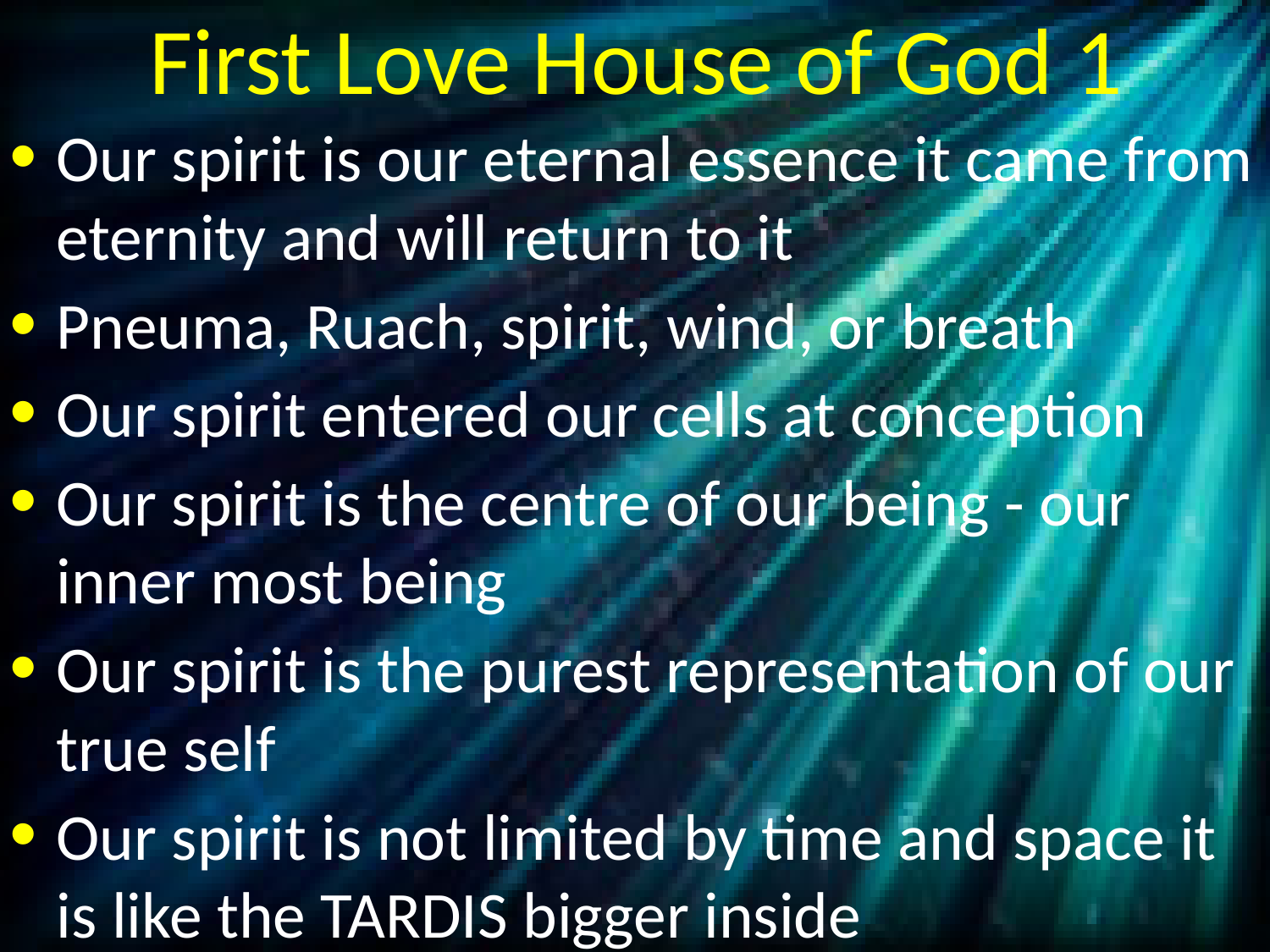

# First Love House of God 1
Our spirit is our eternal essence it came from eternity and will return to it
Pneuma, Ruach, spirit, wind, or breath
Our spirit entered our cells at conception
Our spirit is the centre of our being - our inner most being
Our spirit is the purest representation of our true self
Our spirit is not limited by time and space it is like the TARDIS bigger inside